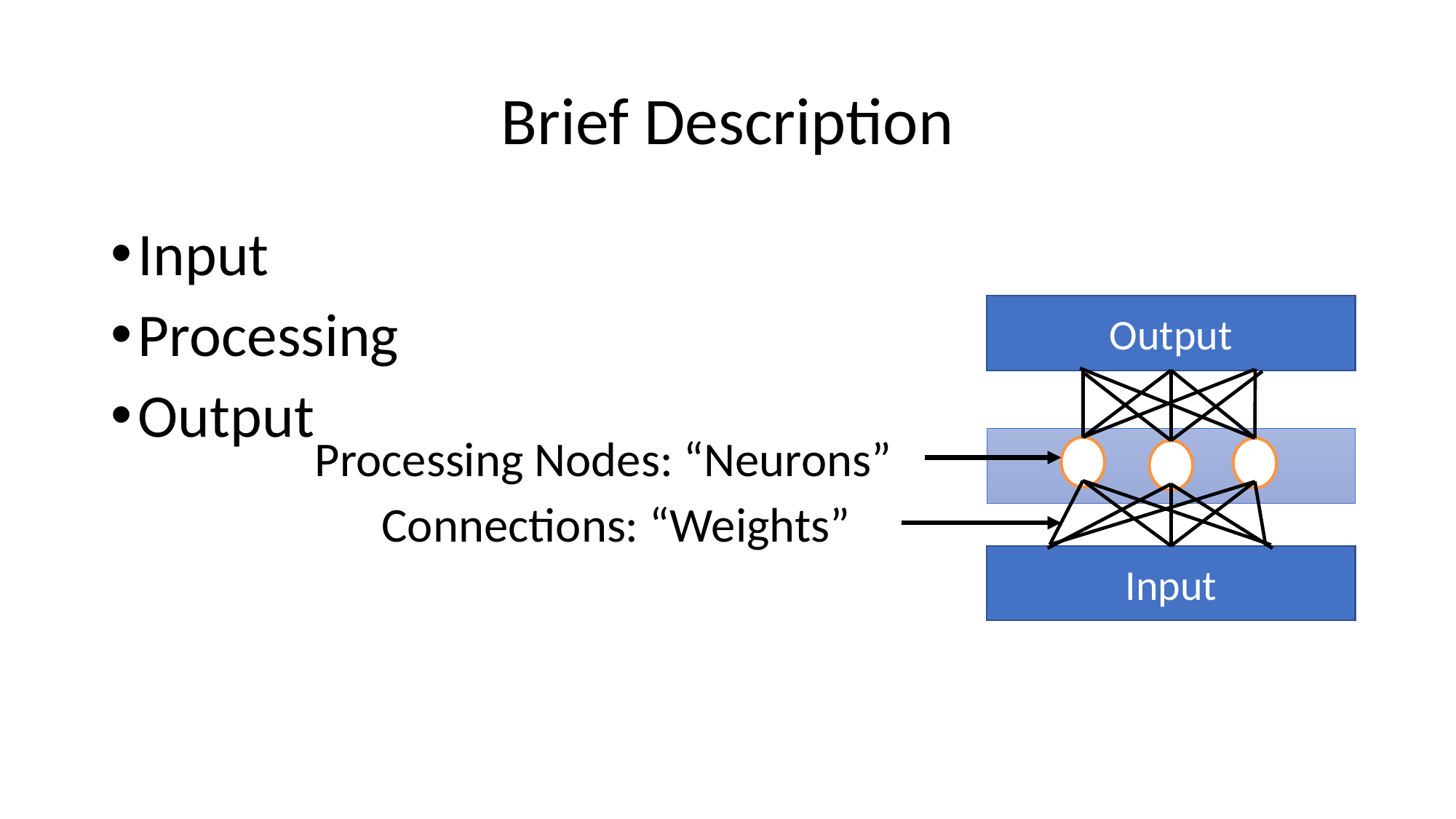

# Brief Description
Input
Processing
Output
Output
Processing Nodes: “Neurons”

Connections: “Weights”
Input